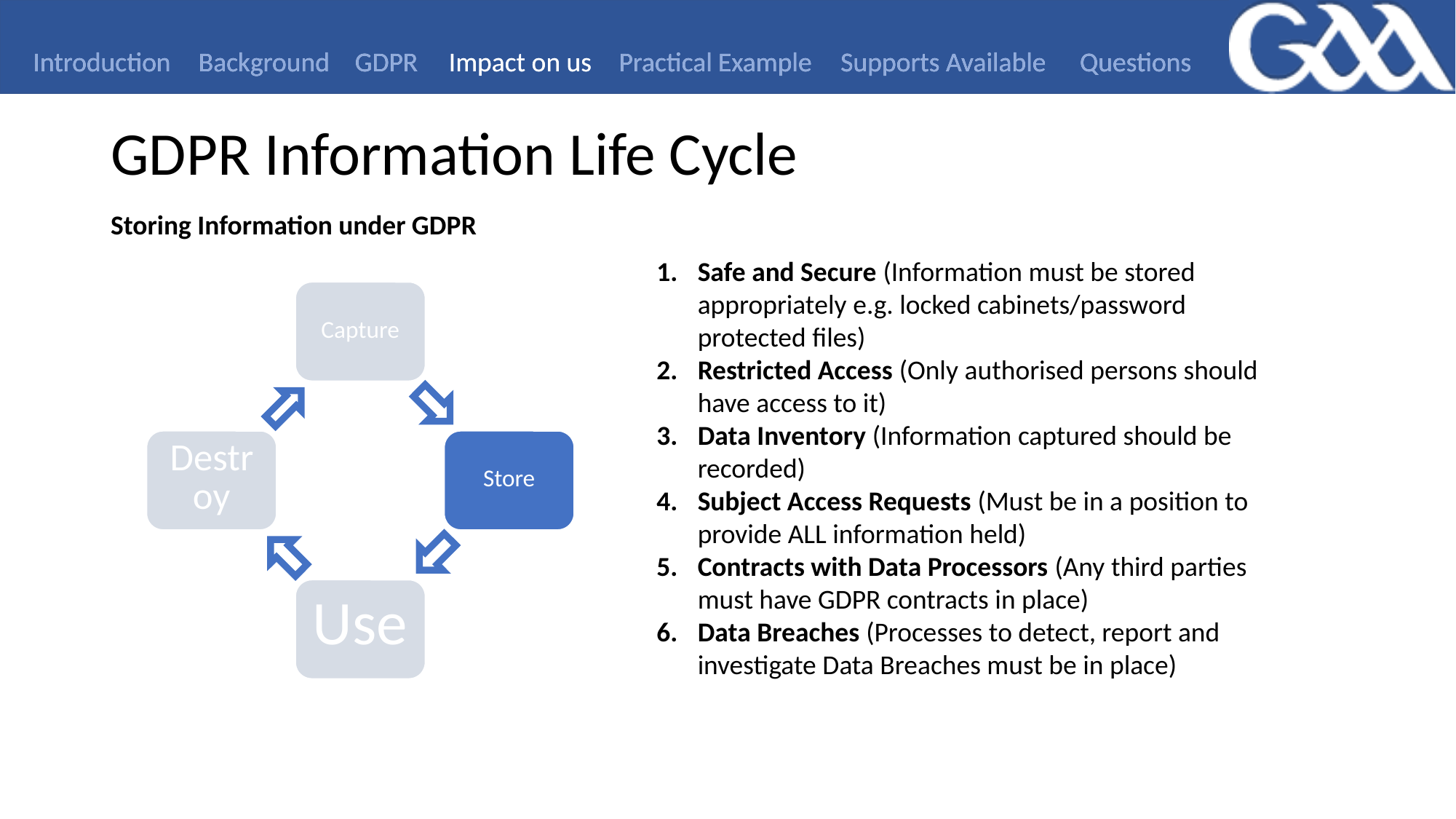

Introduction
Background
GDPR
Impact on us
Practical Example
Supports Available
Questions
# GDPR Information Life Cycle
Storing Information under GDPR
Safe and Secure (Information must be stored appropriately e.g. locked cabinets/password protected files)
Restricted Access (Only authorised persons should have access to it)
Data Inventory (Information captured should be recorded)
Subject Access Requests (Must be in a position to provide ALL information held)
Contracts with Data Processors (Any third parties must have GDPR contracts in place)
Data Breaches (Processes to detect, report and investigate Data Breaches must be in place)
Capture
Store
Use
Destroy